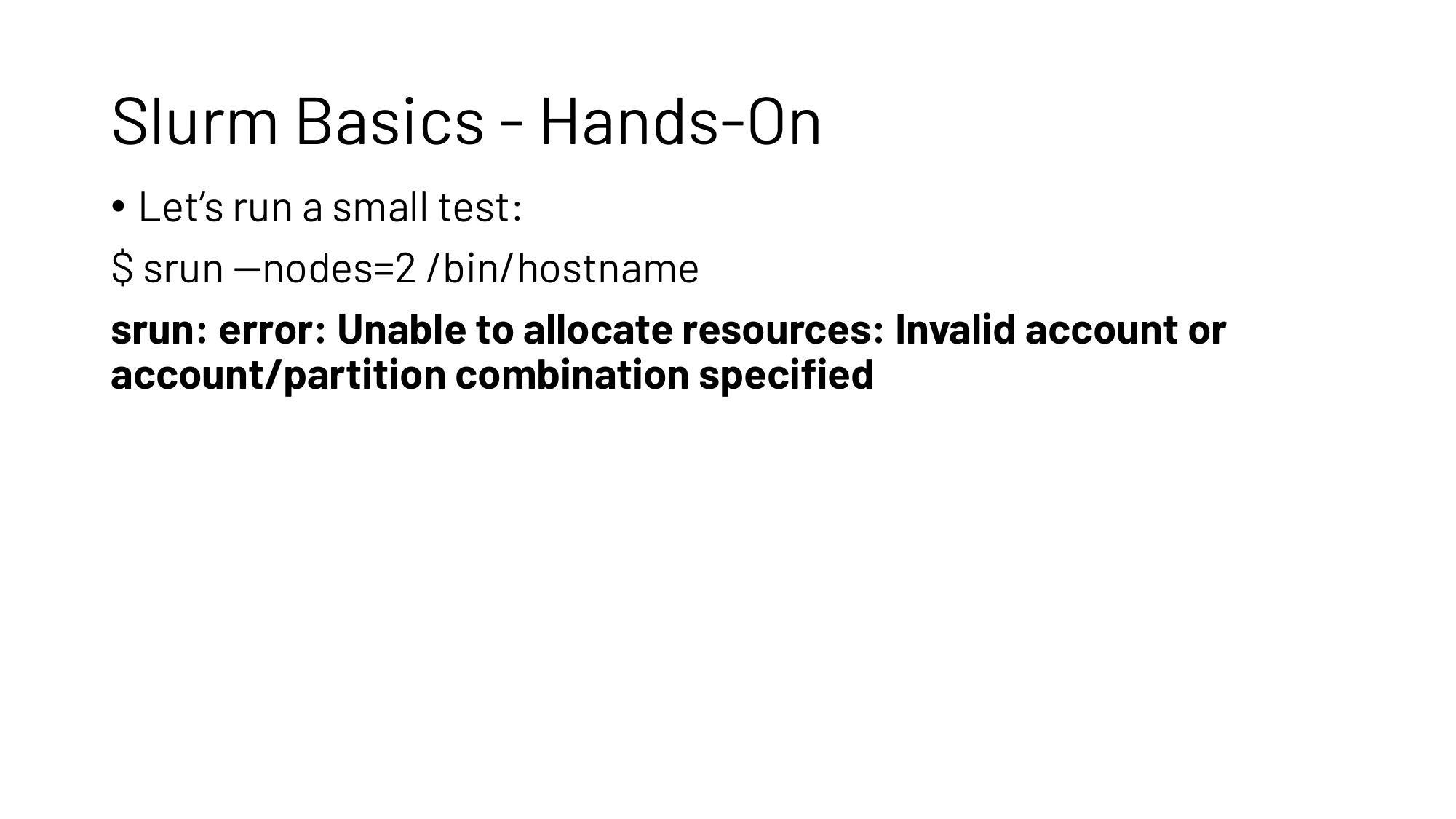

# Slurm Basics - Hands-On
Let’s run a small test:
$ srun --nodes=2 /bin/hostname
srun: error: Unable to allocate resources: Invalid account or account/partition combination specified